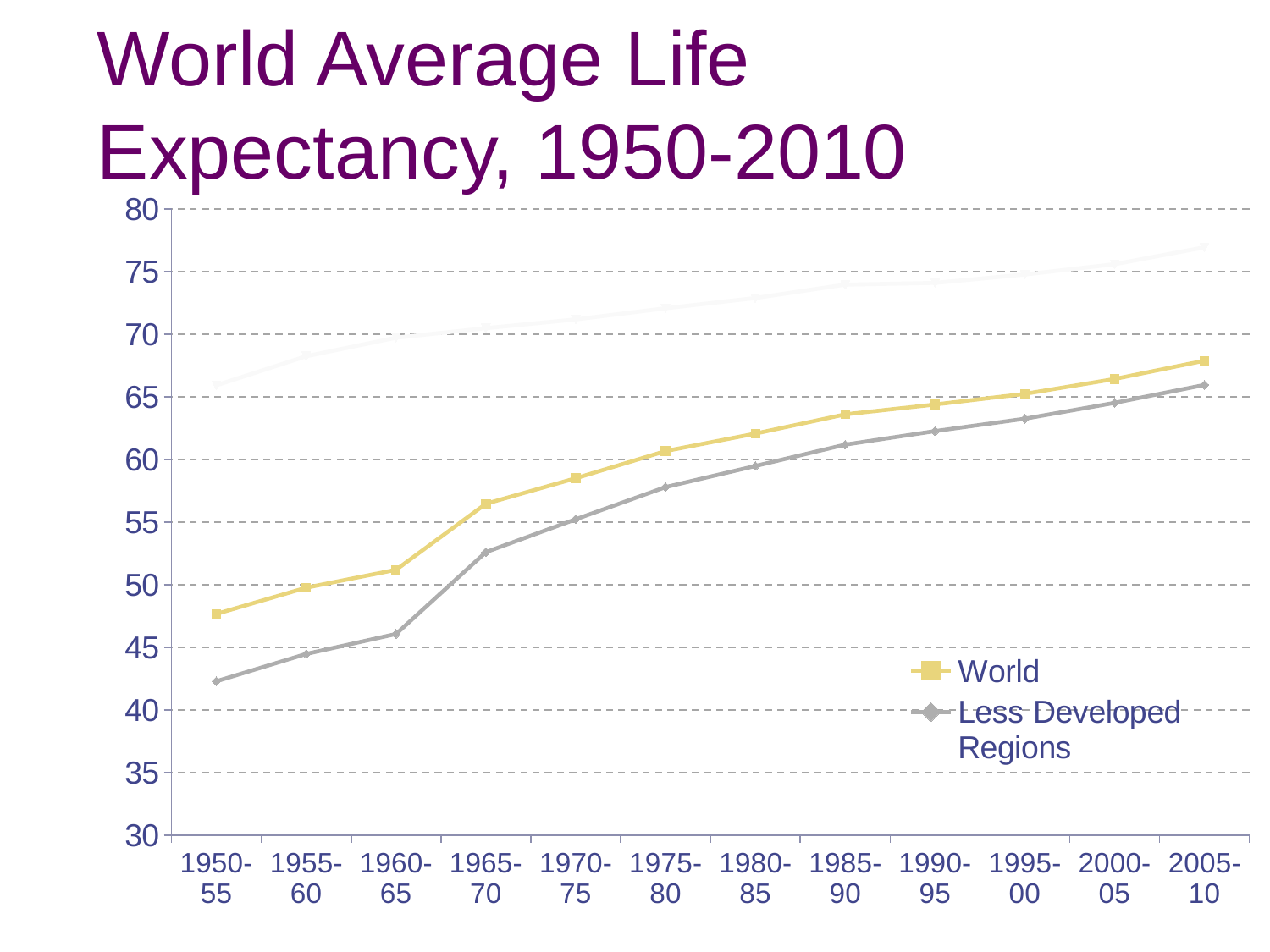

# World Average Life Expectancy, 1950-2010

### Chart

| Category | World | Less Developed Regions | More Developed Regions |
|---|---|---|---|
| 1950-55 | 47.66300000000001 | 42.283 | 65.92 |
| 1955-60 | 49.757000000000005 | 44.465 | 68.24 |
| 1960-65 | 51.185 | 46.056999999999995 | 69.72 |
| 1965-70 | 56.461000000000006 | 52.59600000000001 | 70.48 |
| 1970-75 | 58.498000000000005 | 55.22100000000001 | 71.17999999999999 |
| 1975-80 | 60.664 | 57.79300000000001 | 72.07 |
| 1980-85 | 62.062000000000005 | 59.475 | 72.89 |
| 1985-90 | 63.597 | 61.181000000000004 | 73.96 |
| 1990-95 | 64.384 | 62.260000000000005 | 74.1 |
| 1995-00 | 65.234 | 63.251000000000005 | 74.77 |
| 2000-05 | 66.423 | 64.516 | 75.59 |
| 2005-10 | 67.884 | 65.95 | 76.94000000000001 |